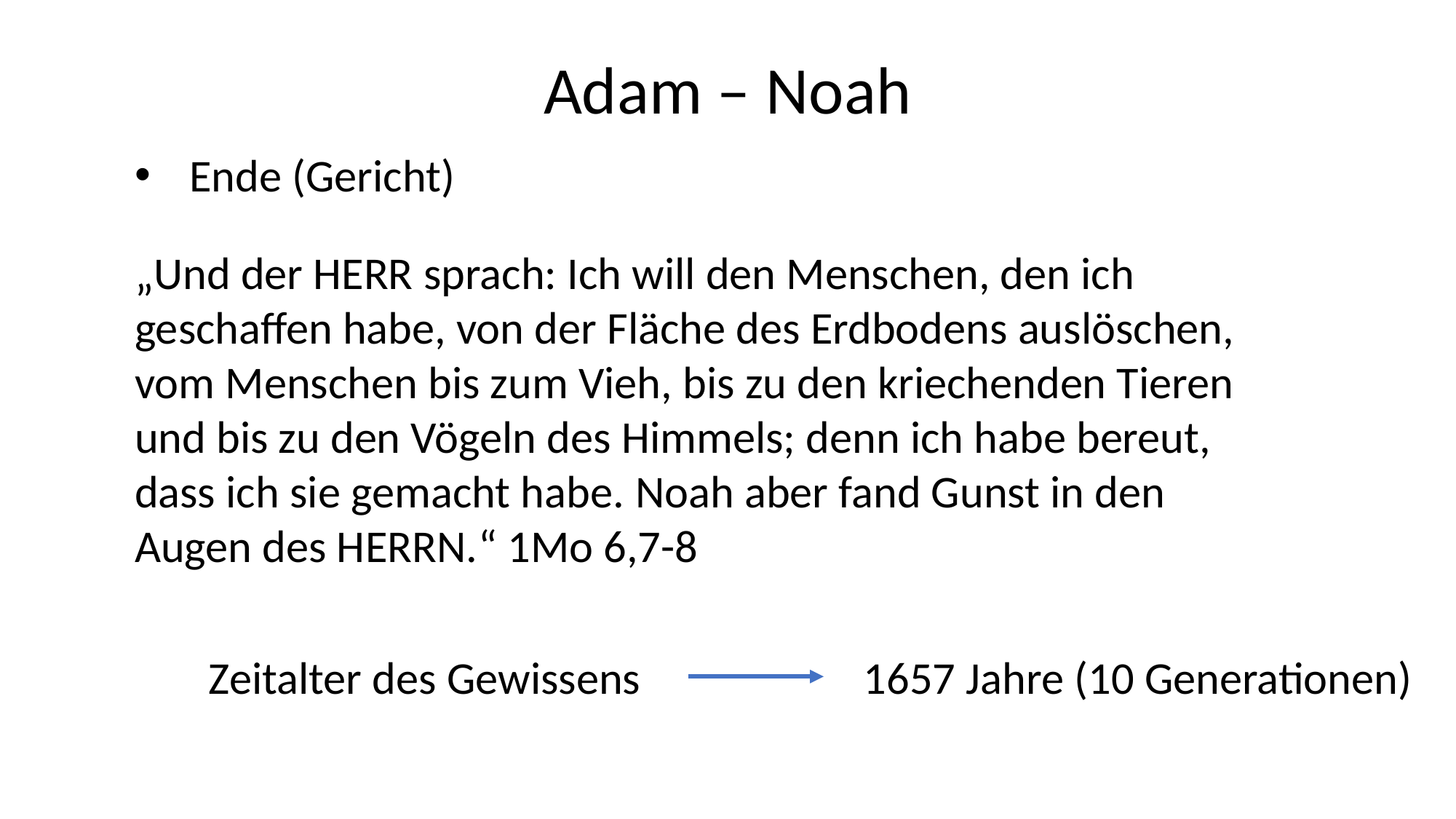

# Adam – Noah
Ende (Gericht)
„Und der HERR sprach: Ich will den Menschen, den ich geschaffen habe, von der Fläche des Erdbodens auslöschen, vom Menschen bis zum Vieh, bis zu den kriechenden Tieren und bis zu den Vögeln des Himmels; denn ich habe bereut, dass ich sie gemacht habe. Noah aber fand Gunst in den Augen des HERRN.“ 1Mo 6,7-8
Zeitalter des Gewissens			1657 Jahre (10 Generationen)